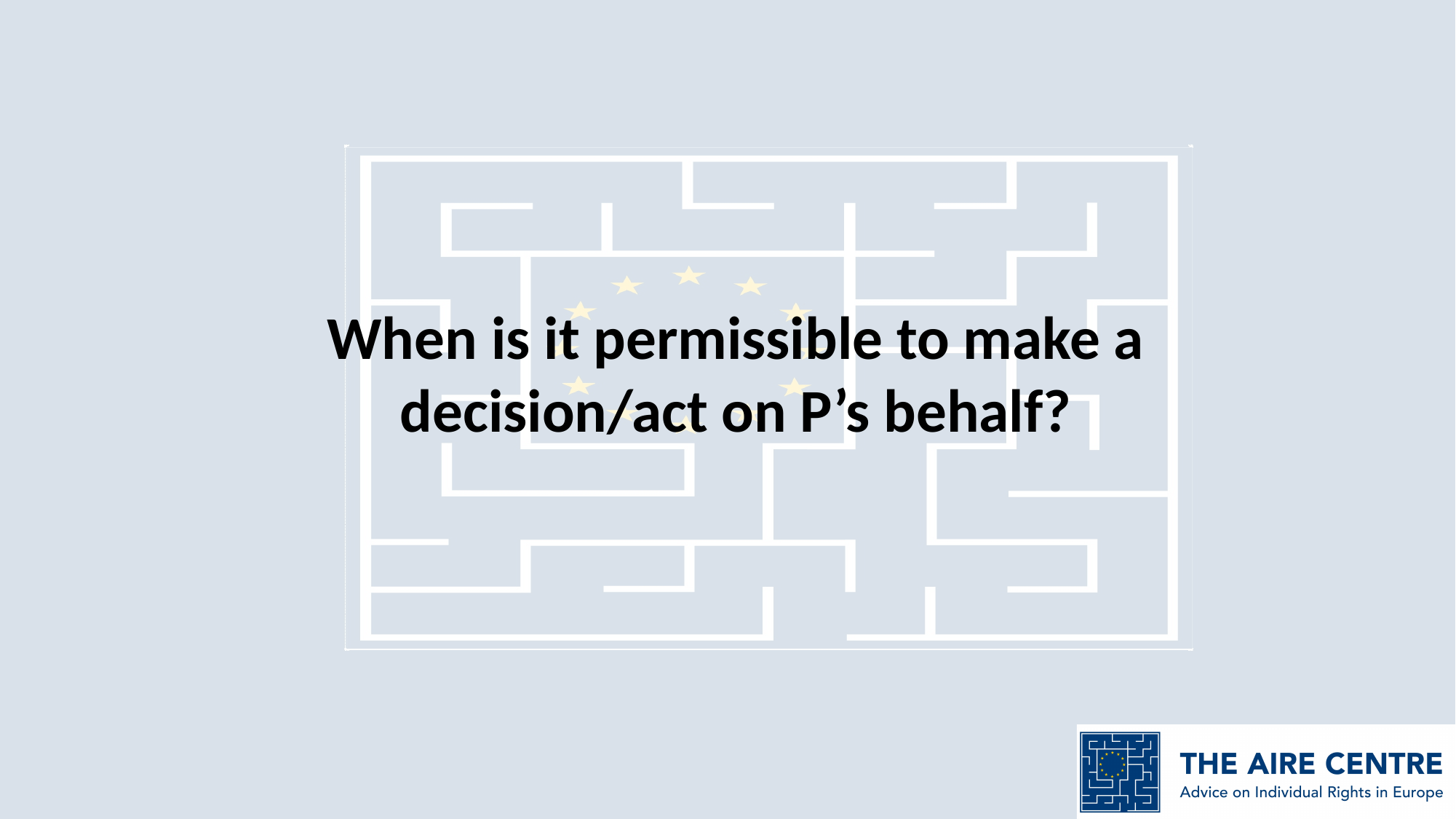

# When is it permissible to make a decision/act on P’s behalf?